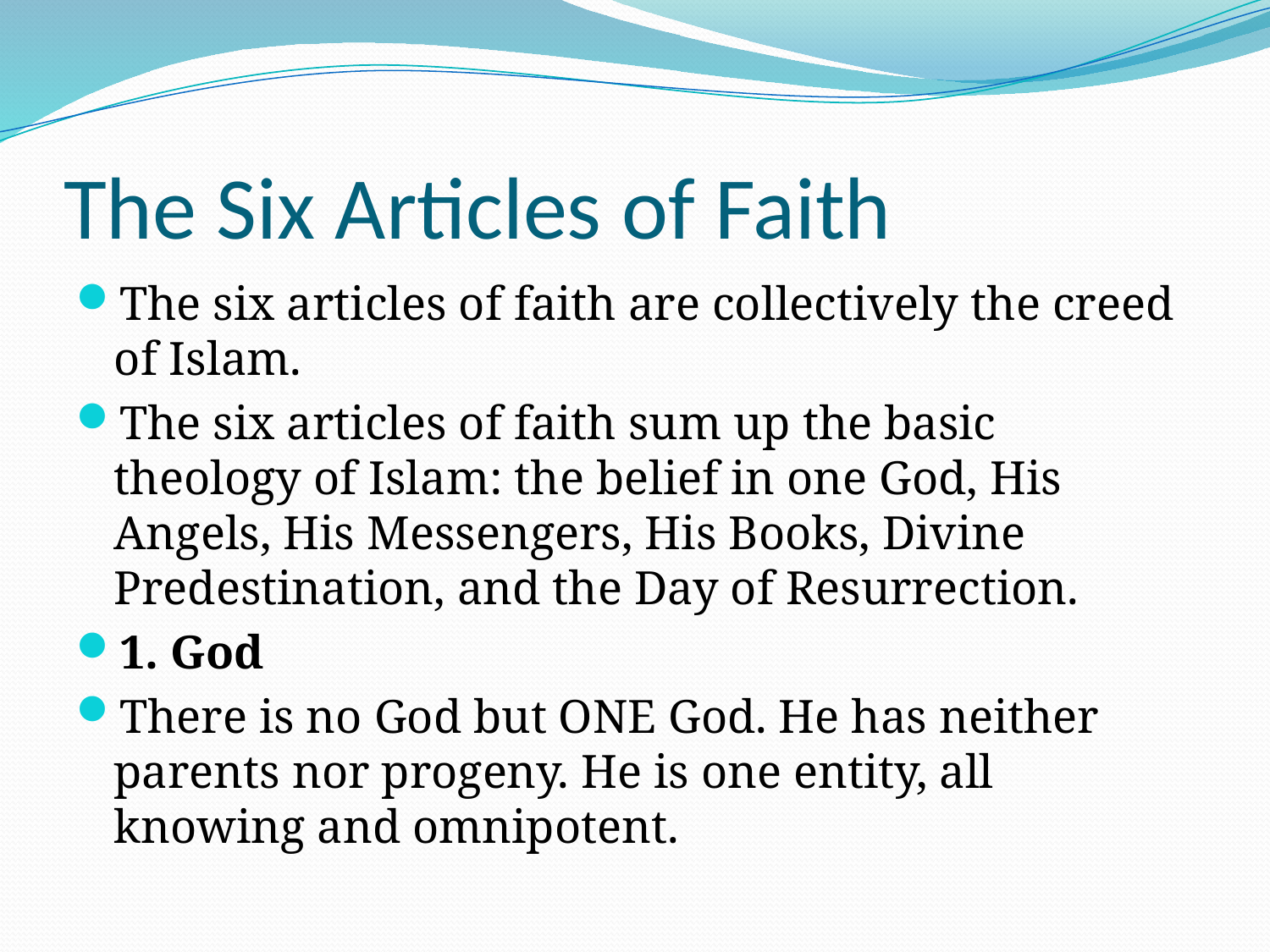

# The Six Articles of Faith
The six articles of faith are collectively the creed of Islam.
The six articles of faith sum up the basic theology of Islam: the belief in one God, His Angels, His Messengers, His Books, Divine Predestination, and the Day of Resurrection.
1. God
There is no God but ONE God. He has neither parents nor progeny. He is one entity, all knowing and omnipotent.